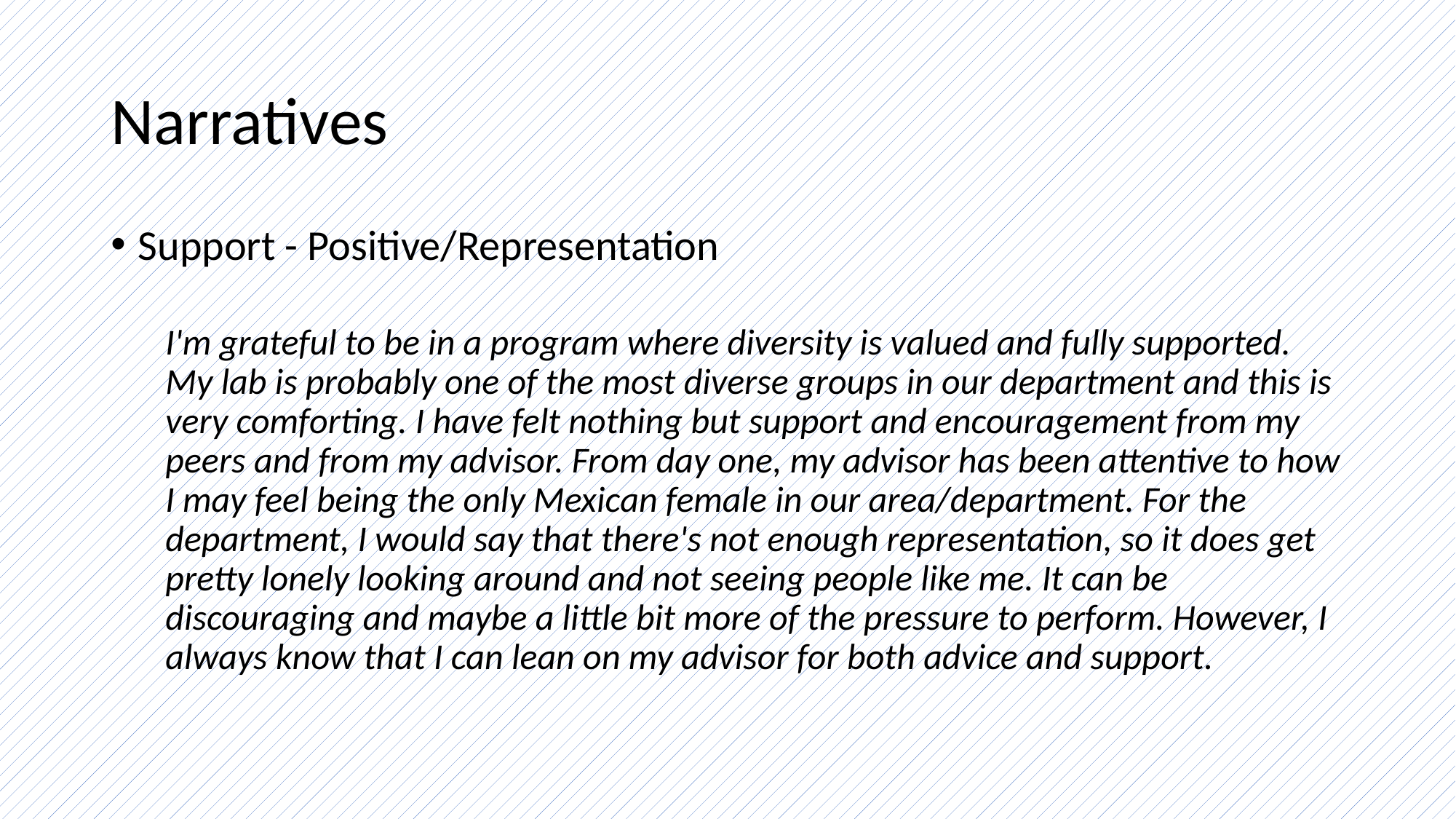

# Narratives
Support - Positive/Representation

I'm grateful to be in a program where diversity is valued and fully supported. My lab is probably one of the most diverse groups in our department and this is very comforting. I have felt nothing but support and encouragement from my peers and from my advisor. From day one, my advisor has been attentive to how I may feel being the only Mexican female in our area/department. For the department, I would say that there's not enough representation, so it does get pretty lonely looking around and not seeing people like me. It can be discouraging and maybe a little bit more of the pressure to perform. However, I always know that I can lean on my advisor for both advice and support.